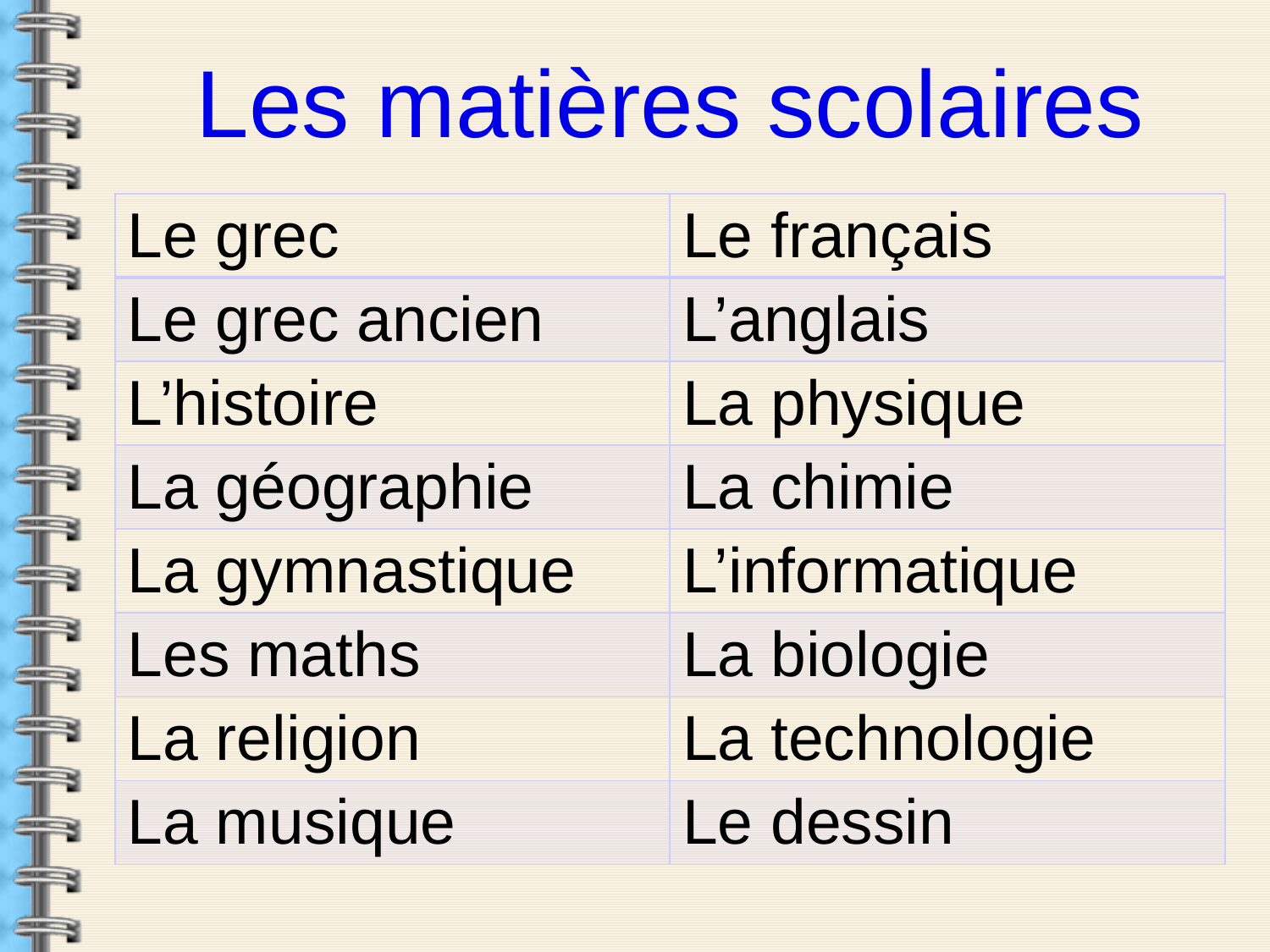

Les matières scolaires

| Le grec | Le français |
| --- | --- |
| Le grec ancien | L’anglais |
| L’histoire | La physique |
| La géographie | La chimie |
| La gymnastique | L’informatique |
| Les maths | La biologie |
| La religion | La technologie |
| La musique | Le dessin |